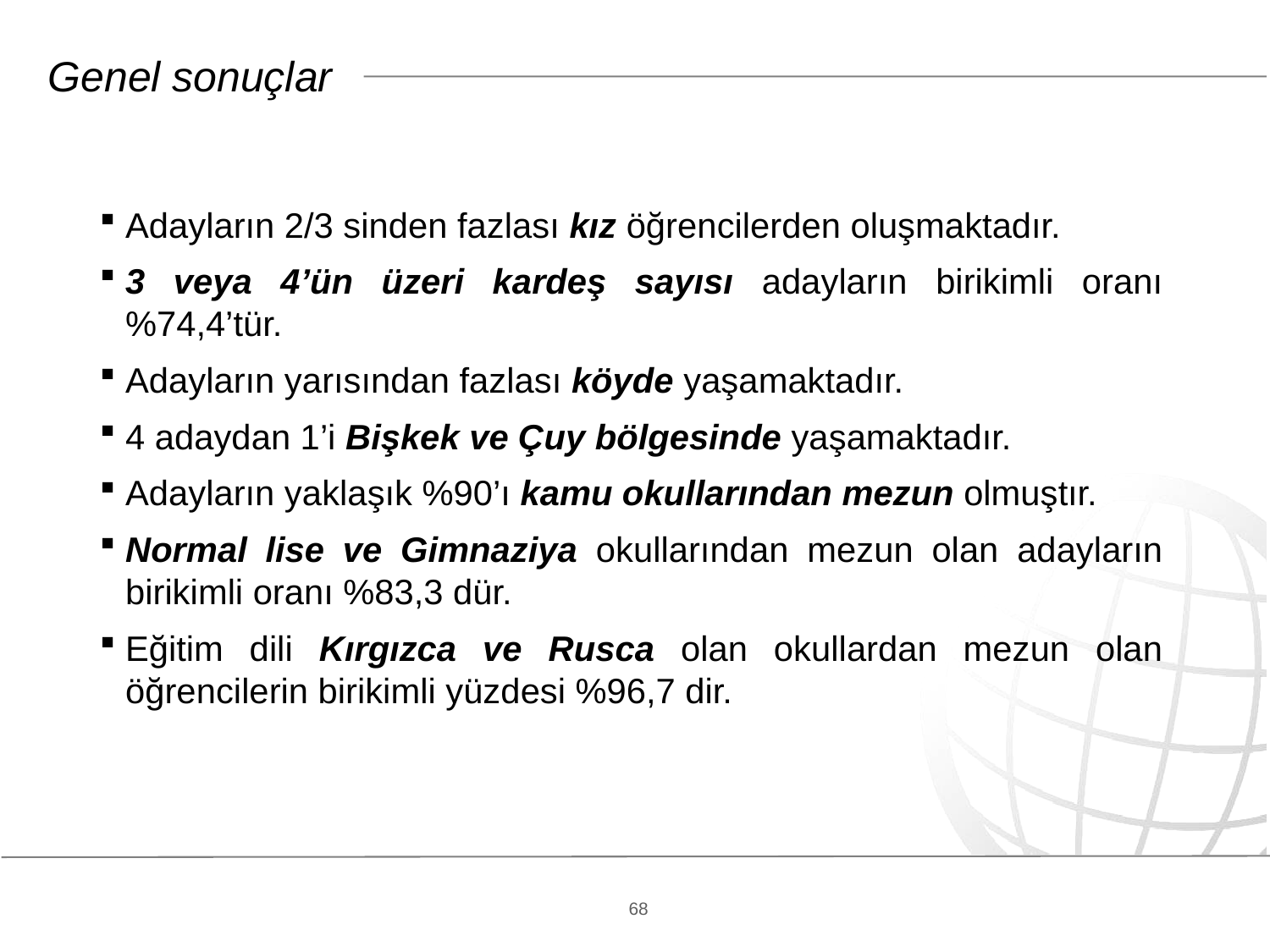

# Genel sonuçlar
Adayların 2/3 sinden fazlası kız öğrencilerden oluşmaktadır.
3 veya 4’ün üzeri kardeş sayısı adayların birikimli oranı %74,4’tür.
Adayların yarısından fazlası köyde yaşamaktadır.
4 adaydan 1’i Bişkek ve Çuy bölgesinde yaşamaktadır.
Adayların yaklaşık %90’ı kamu okullarından mezun olmuştır.
Normal lise ve Gimnaziya okullarından mezun olan adayların birikimli oranı %83,3 dür.
Eğitim dili Kırgızca ve Rusca olan okullardan mezun olan öğrencilerin birikimli yüzdesi %96,7 dir.